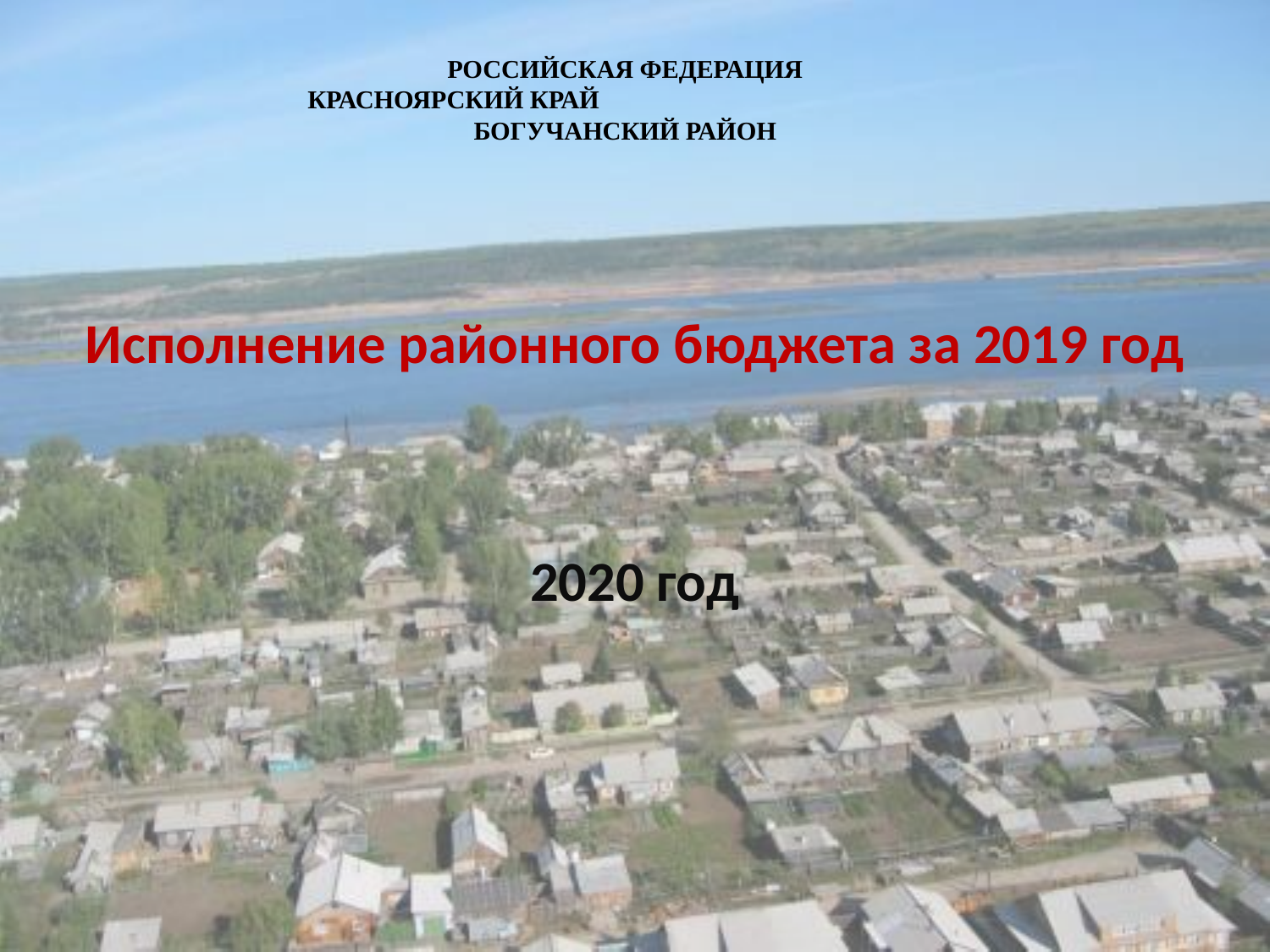

# РОССИЙСКАЯ ФЕДЕРАЦИЯ КРАСНОЯРСКИЙ КРАЙ                                                       БОГУЧАНСКИЙ РАЙОН

Исполнение районного бюджета за 2019 год

2020 год